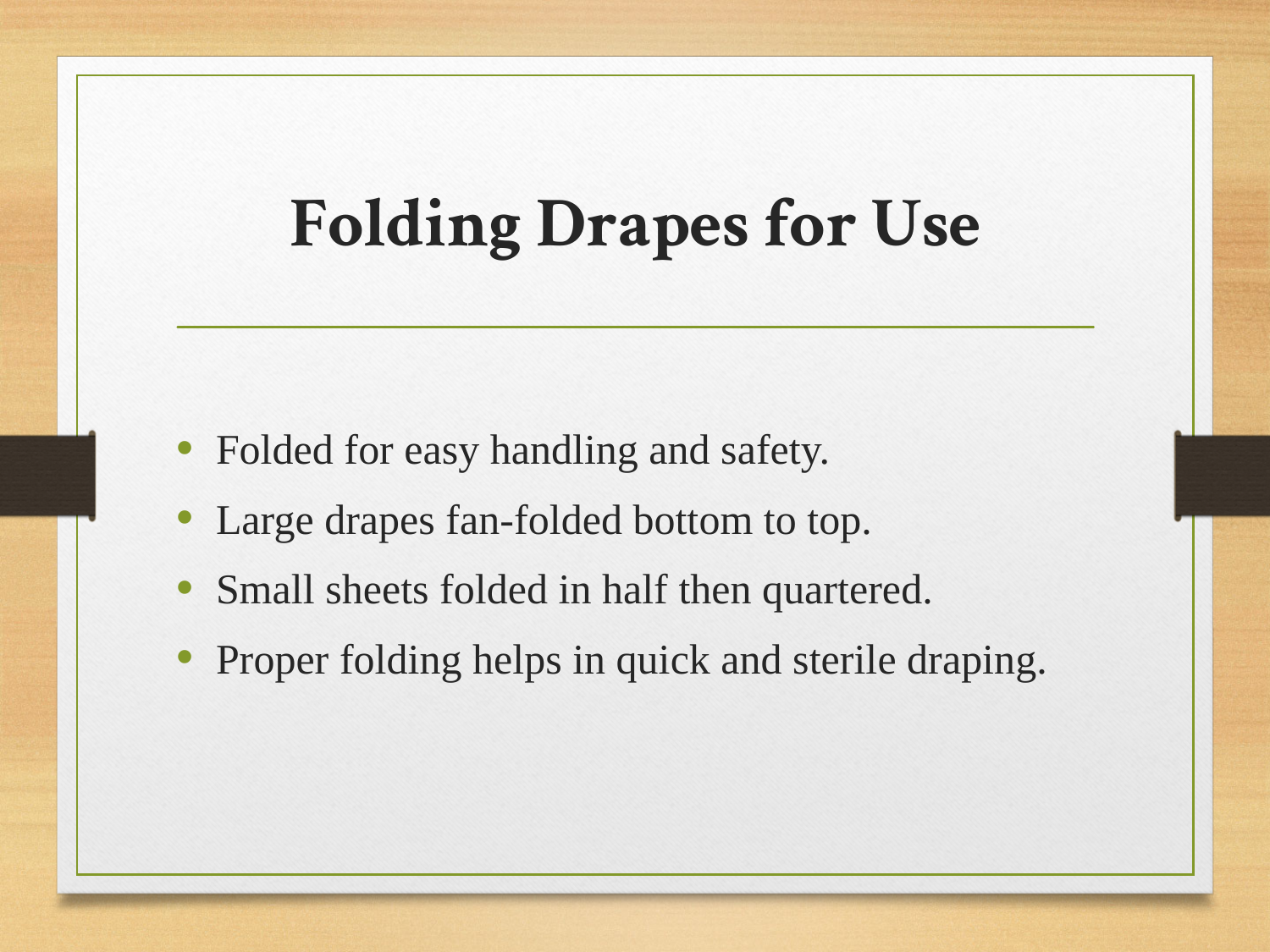

# Folding Drapes for Use

Folded for easy handling and safety.
Large drapes fan-folded bottom to top.
Small sheets folded in half then quartered.
Proper folding helps in quick and sterile draping.